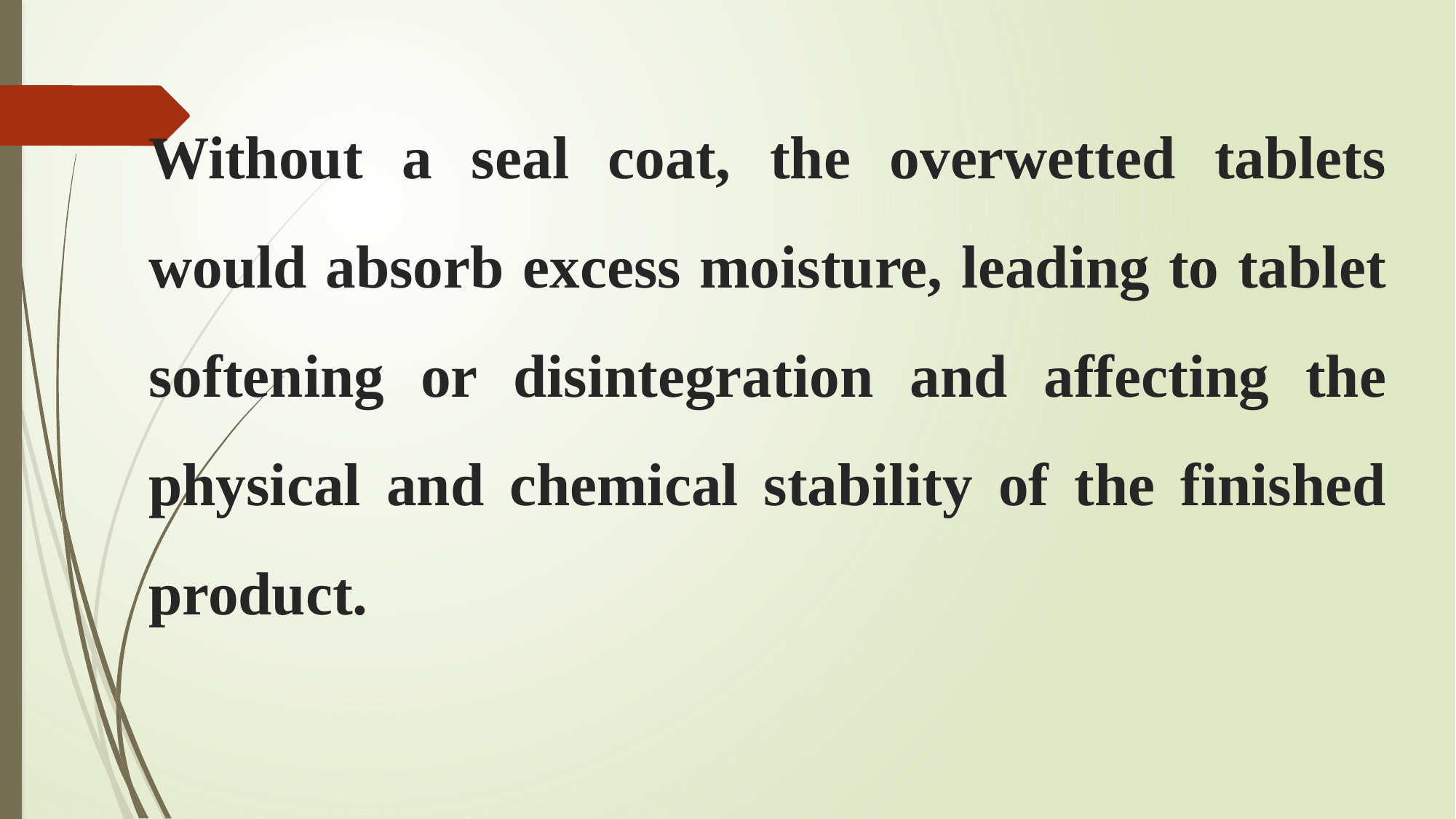

# Without a seal coat, the overwetted tablets would absorb excess moisture, leading to tablet softening or disintegration and affecting the physical and chemical stability of the finished product.